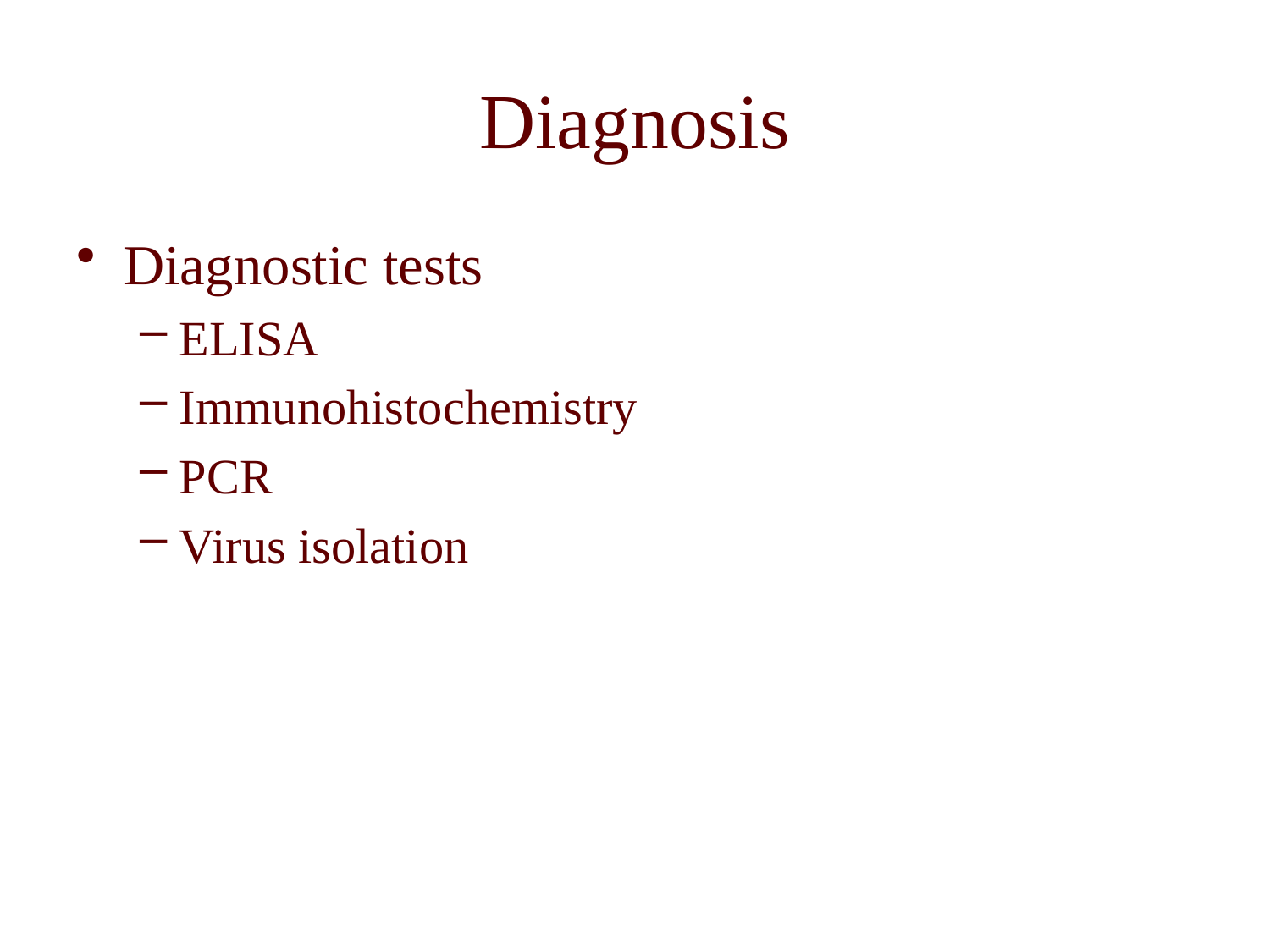

# Diagnosis
Diagnostic tests
ELISA
Immunohistochemistry
PCR
Virus isolation